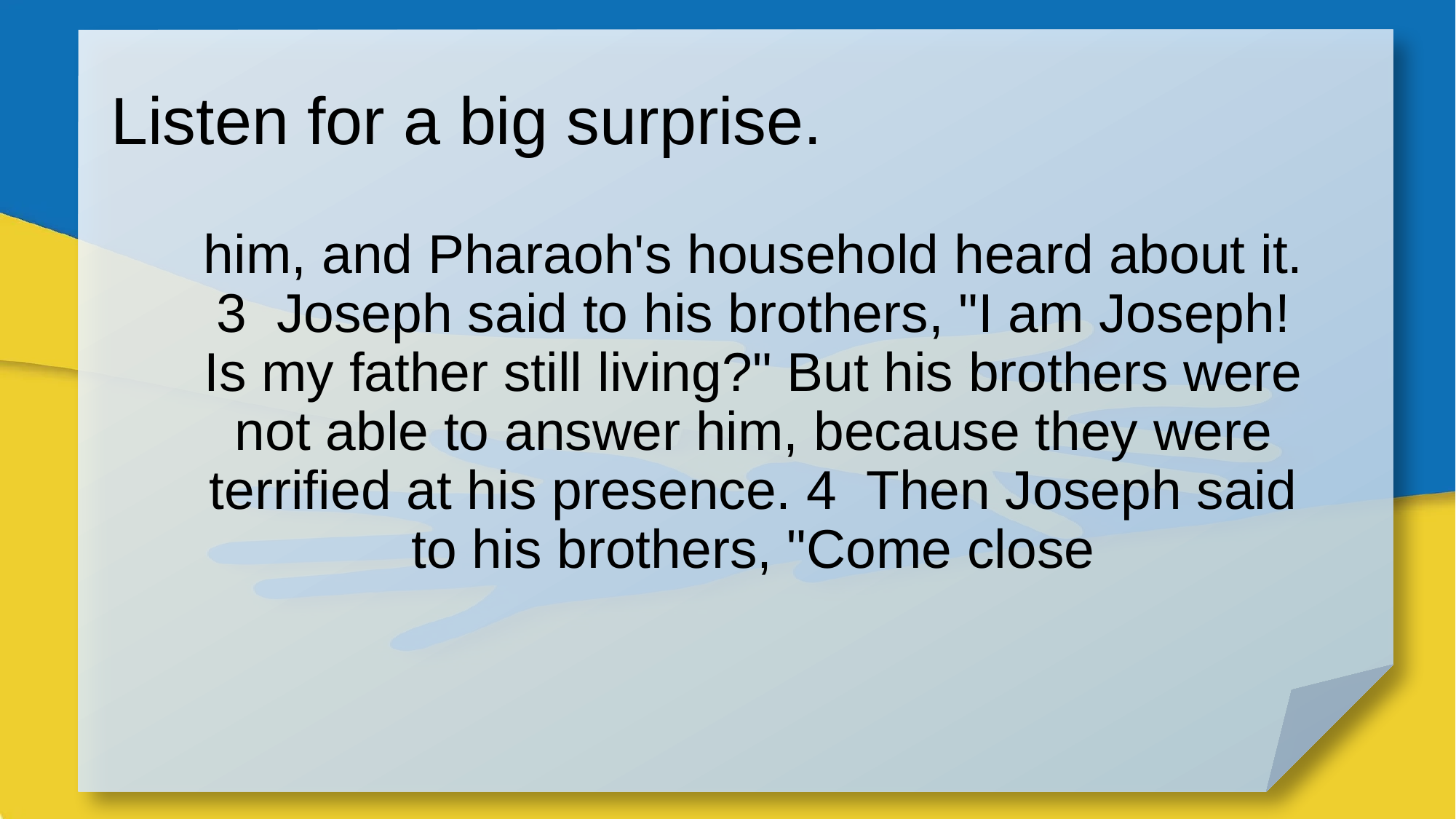

# Listen for a big surprise.
him, and Pharaoh's household heard about it. 3  Joseph said to his brothers, "I am Joseph! Is my father still living?" But his brothers were not able to answer him, because they were terrified at his presence. 4  Then Joseph said to his brothers, "Come close